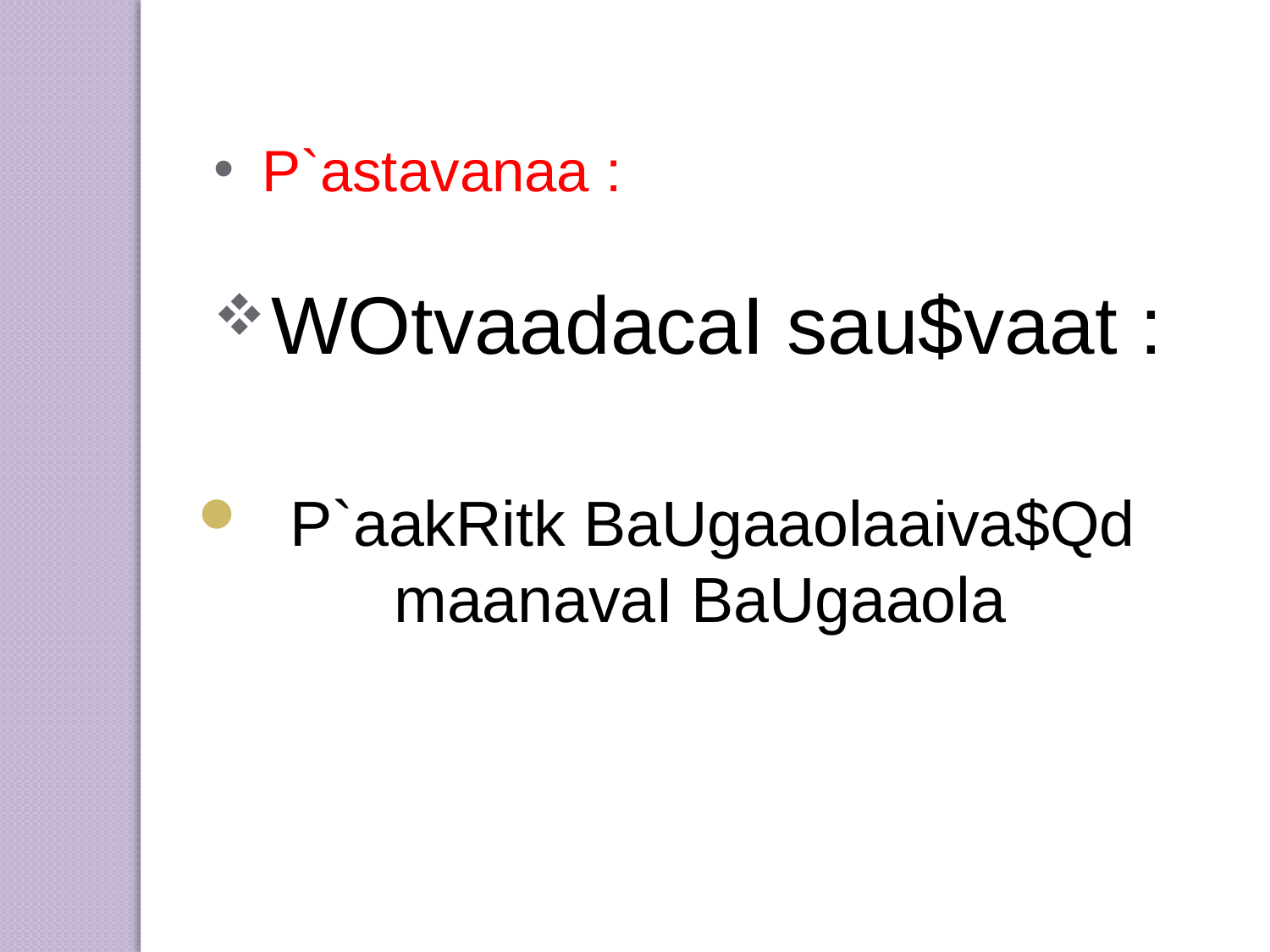

P`astavanaa :

 WOtvaadacaI sau$vaat :
 P`aakRitk BaUgaaolaaiva$Qd maanavaI BaUgaaola